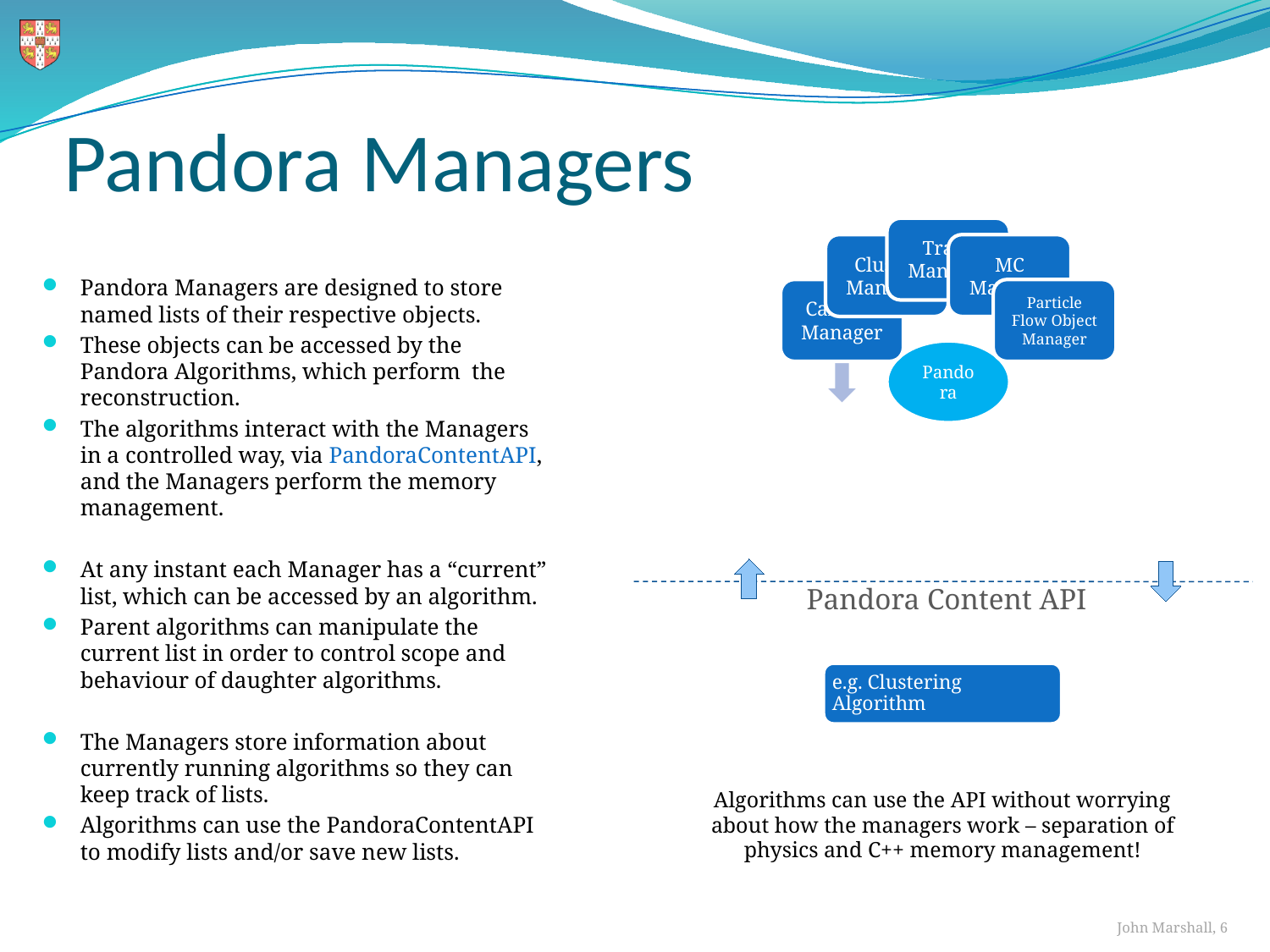

# Pandora Managers
Pandora
Cluster Manager
MC Manager
Pandora Managers are designed to store named lists of their respective objects.
These objects can be accessed by the Pandora Algorithms, which perform  the reconstruction.
The algorithms interact with the Managers in a controlled way, via PandoraContentAPI, and the Managers perform the memory management.

At any instant each Manager has a “current” list, which can be accessed by an algorithm.
Parent algorithms can manipulate the current list in order to control scope and behaviour of daughter algorithms.

The Managers store information about currently running algorithms so they can keep track of lists.
Algorithms can use the PandoraContentAPI to modify lists and/or save new lists.
Pandora Content API

e.g. Clustering Algorithm
Algorithms can use the API without worrying about how the managers work – separation of physics and C++ memory management!